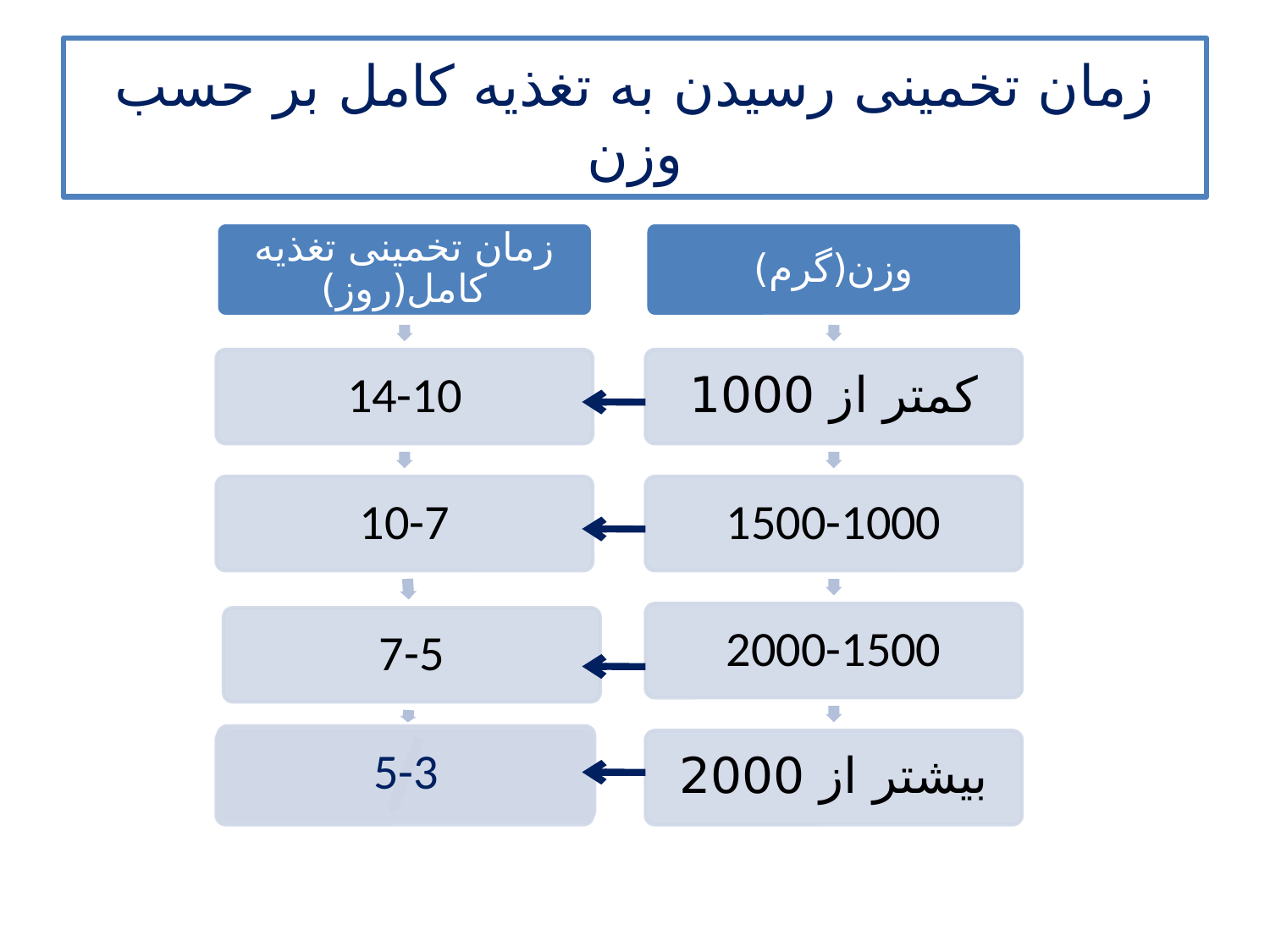

# زمان تخمینی رسیدن به تغذیه کامل بر حسب وزن
زمان تخمینی تغذیه کامل(روز)
14-10
10-7
7-5

5-3
وزن(گرم)
کمتر از 1000
1500-1000
2000-1500
بیشتر از 2000